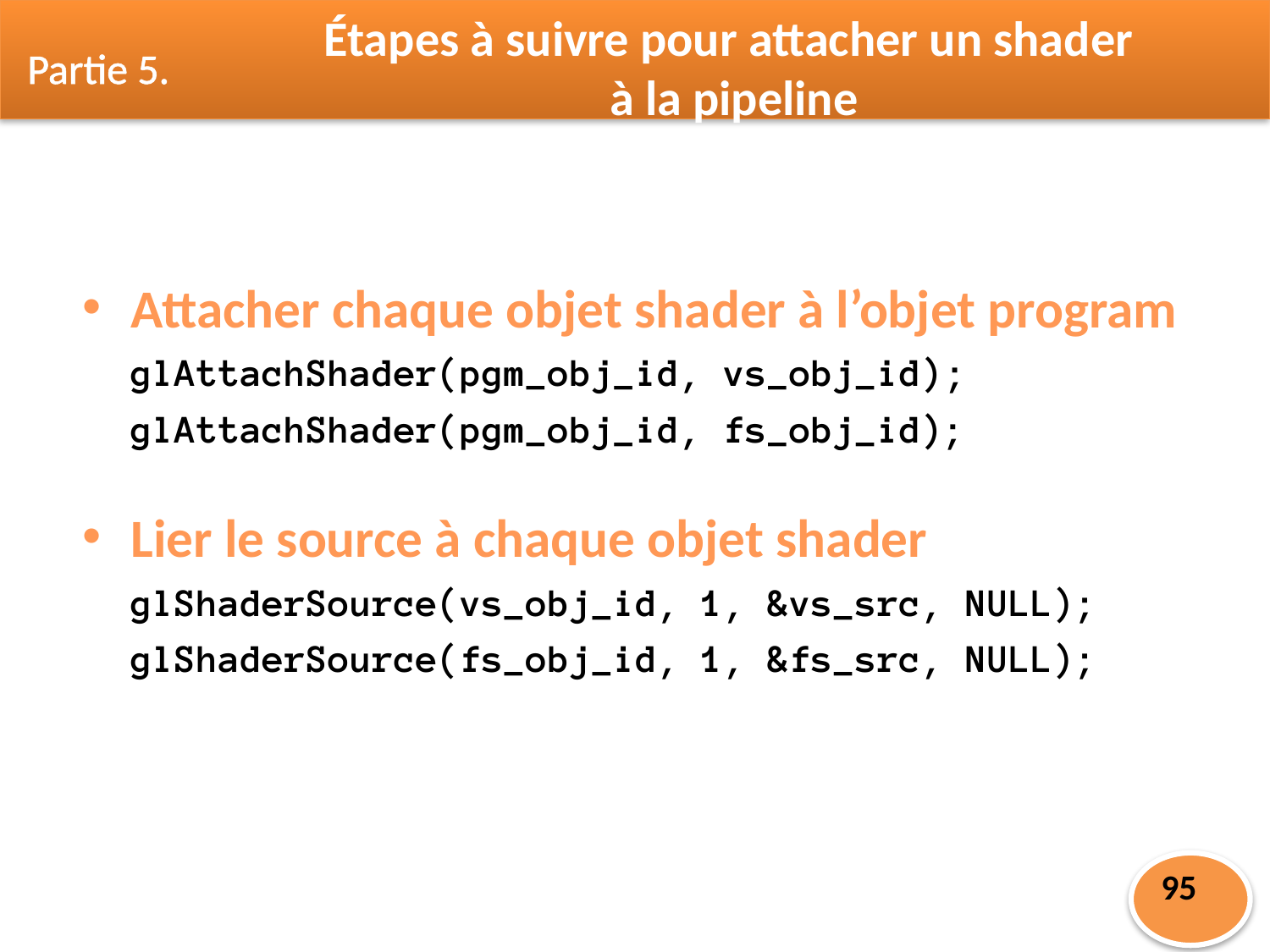

Étapes à suivre pour attacher un shader
à la pipeline
Partie 5.
Attacher chaque objet shader à l’objet program
	glAttachShader(pgm_obj_id, vs_obj_id);
	glAttachShader(pgm_obj_id, fs_obj_id);

Lier le source à chaque objet shader
	glShaderSource(vs_obj_id, 1, &vs_src, NULL);
	glShaderSource(fs_obj_id, 1, &fs_src, NULL);
95